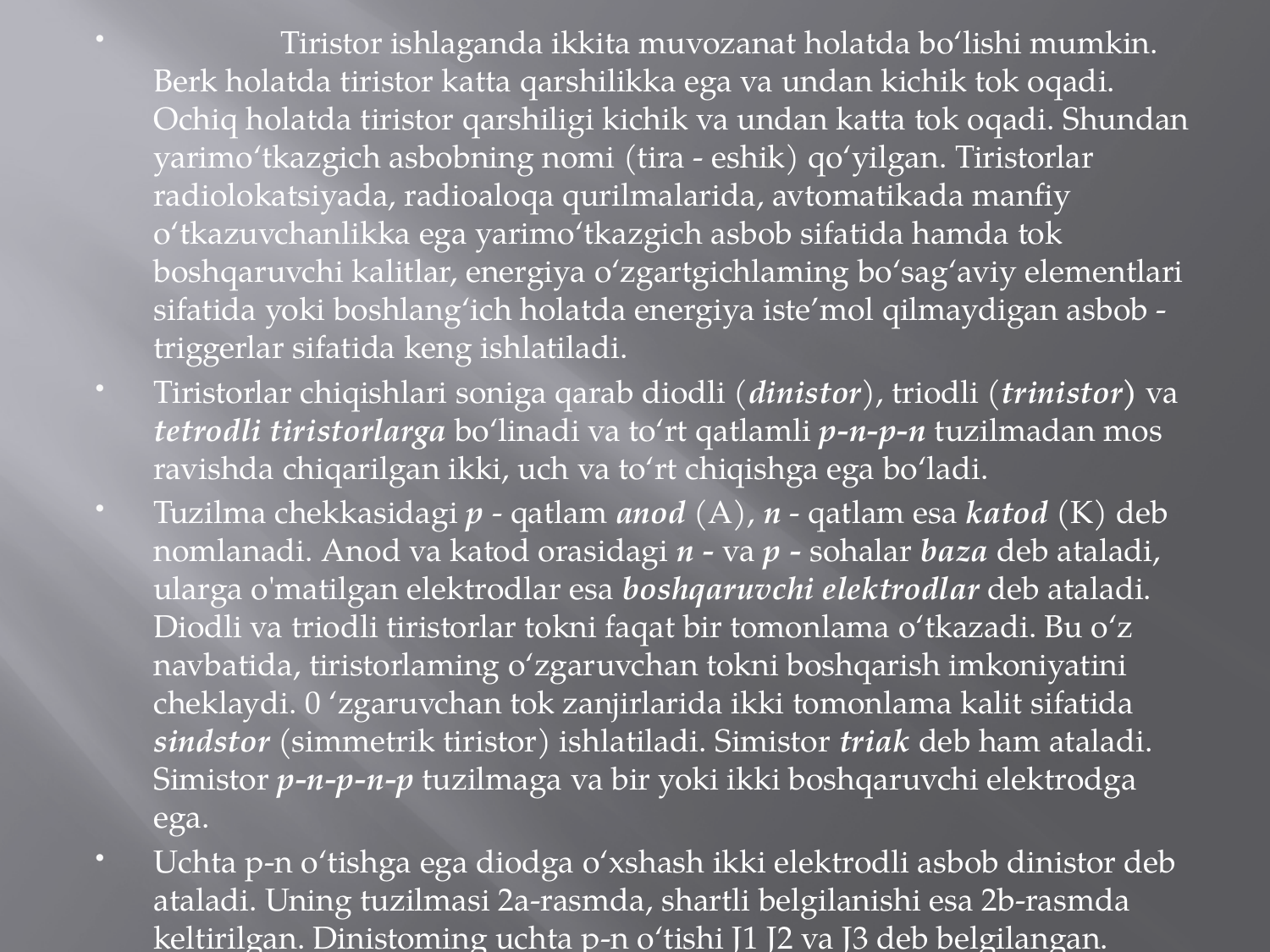

Tiristor ishlaganda ikkita muvozanat holatda bo‘lishi mumkin. Berk holatda tiristor katta qarshilikka ega va undan kichik tok oqadi. Ochiq holatda tiristor qarshiligi kichik va undan katta tok oqadi. Shundan yarimo‘tkazgich asbobning nomi (tira - eshik) qo‘yilgan. Tiristorlar radiolokatsiyada, radioaloqa qurilmalarida, avtomatikada manfiy o‘tkazuvchanlikka ega yarimo‘tkazgich asbob sifatida hamda tok boshqaruvchi kalitlar, energiya o‘zgartgichlaming bo‘sag‘aviy elementlari sifatida yoki boshlang‘ich holatda energiya iste’mol qilmaydigan asbob -triggerlar sifatida keng ishlatiladi.
Tiristorlar chiqishlari soniga qarab diodli (dinistor), triodli (trinistor) va tetrodli tiristorlarga bo‘linadi va to‘rt qatlamli p-n-p-n tuzilmadan mos ravishda chiqarilgan ikki, uch va to‘rt chiqishga ega bo‘ladi.
Tuzilma chekkasidagi p - qatlam anod (A), n - qatlam esa katod (K) deb nomlanadi. Anod va katod orasidagi n - va p - sohalar baza deb ataladi, ularga o'matilgan elektrodlar esa boshqaruvchi elektrodlar deb ataladi. Diodli va triodli tiristorlar tokni faqat bir tomonlama o‘tkazadi. Bu o‘z navbatida, tiristorlaming o‘zgaruvchan tokni boshqarish imkoniyatini cheklaydi. 0 ‘zgaruvchan tok zanjirlarida ikki tomonlama kalit sifatida sindstor (simmetrik tiristor) ishlatiladi. Simistor triak deb ham ataladi. Simistor p-n-p-n-p tuzilmaga va bir yoki ikki boshqaruvchi elektrodga ega.
Uchta p-n o‘tishga ega diodga o‘xshash ikki elektrodli asbob dinistor deb ataladi. Uning tuzilmasi 2a-rasmda, shartli belgilanishi esa 2b-rasmda keltirilgan. Dinistoming uchta p-n o‘tishi J1 J2 va J3 deb belgilangan.